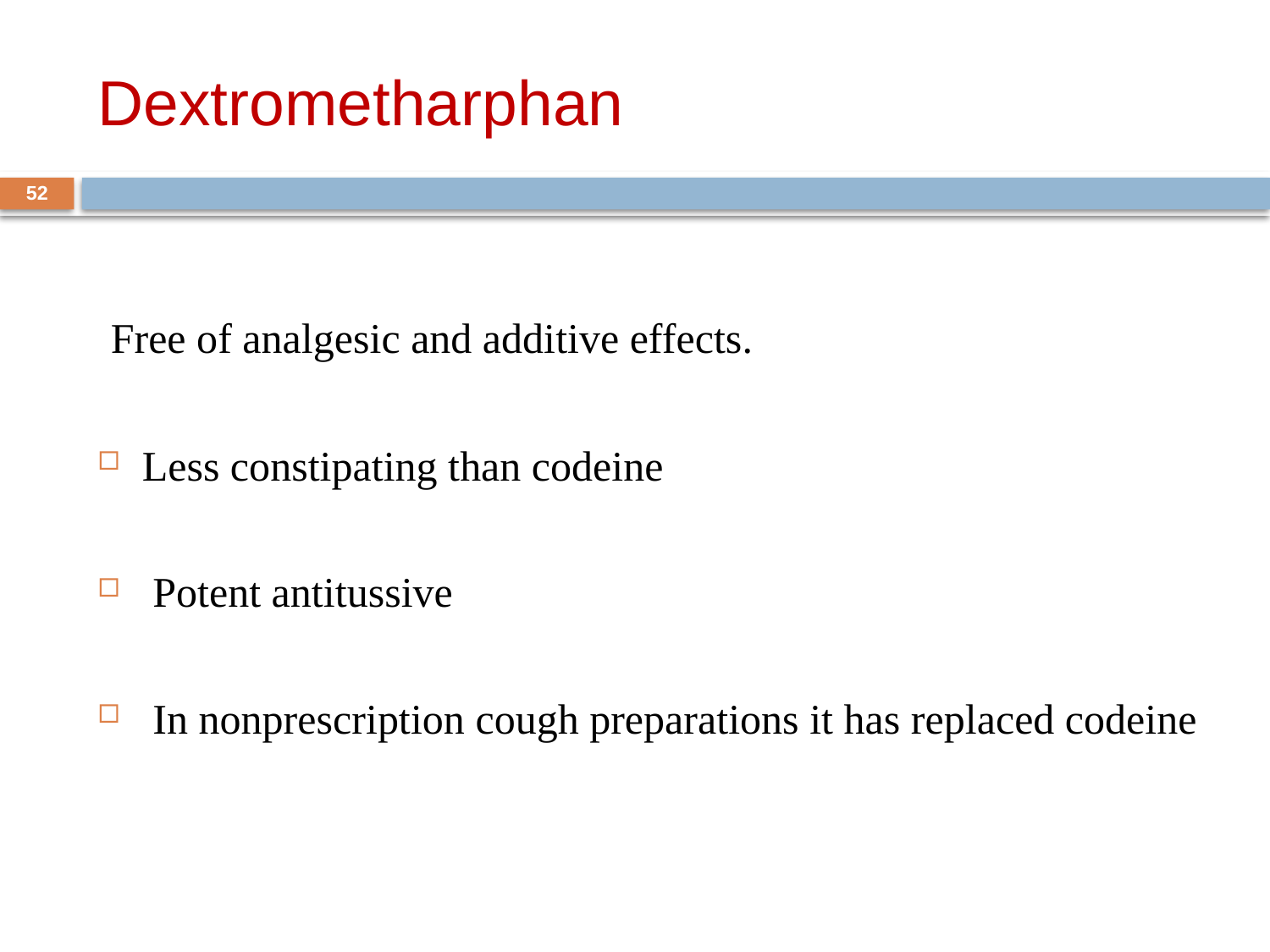

# Dextrometharphan
52

 Free of analgesic and additive effects.

Less constipating than codeine

 Potent antitussive

 In nonprescription cough preparations it has replaced codeine